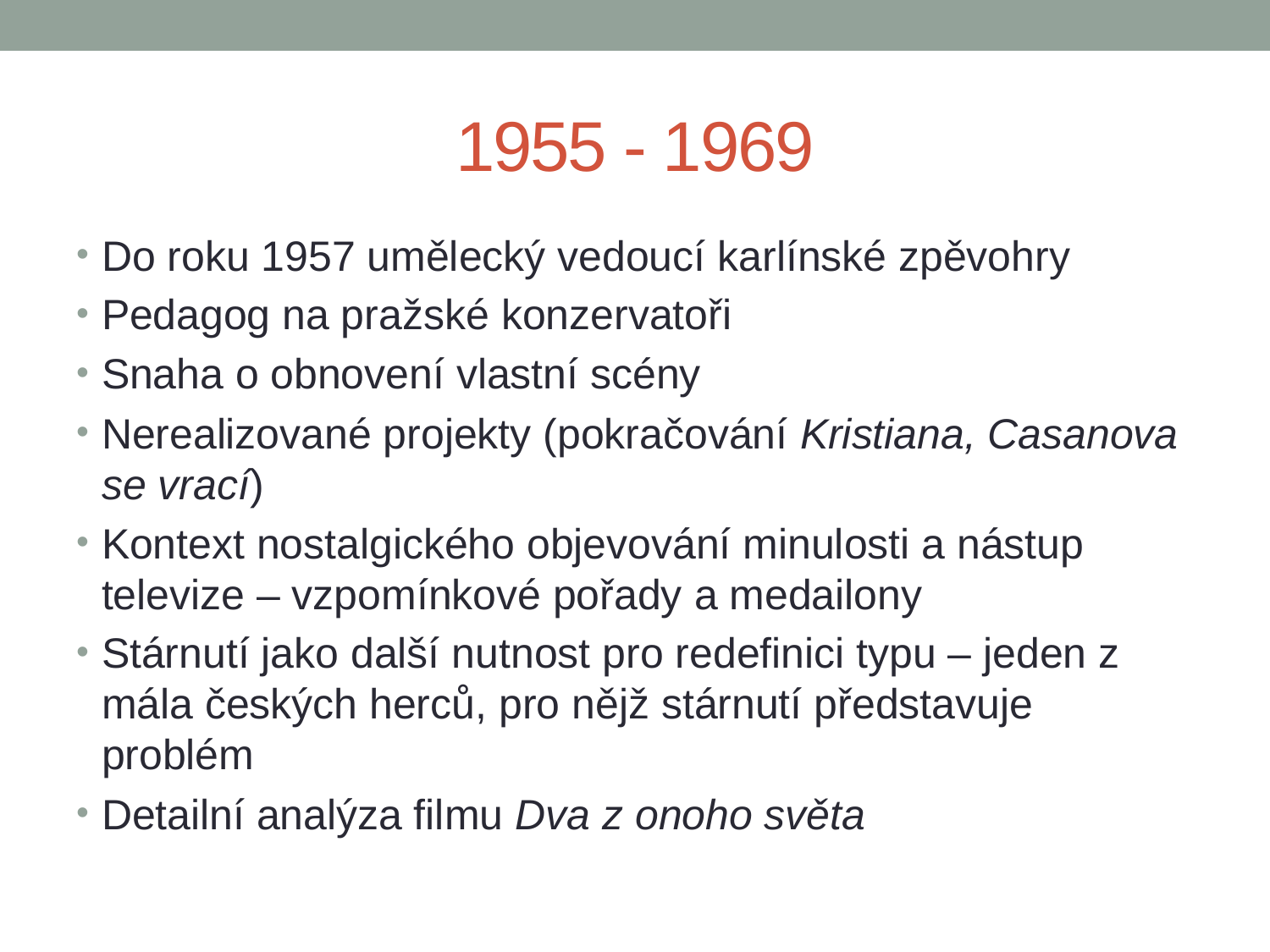

# 1955 - 1969
Do roku 1957 umělecký vedoucí karlínské zpěvohry
Pedagog na pražské konzervatoři
Snaha o obnovení vlastní scény
Nerealizované projekty (pokračování Kristiana, Casanova se vrací)
Kontext nostalgického objevování minulosti a nástup televize – vzpomínkové pořady a medailony
Stárnutí jako další nutnost pro redefinici typu – jeden z mála českých herců, pro nějž stárnutí představuje problém
Detailní analýza filmu Dva z onoho světa